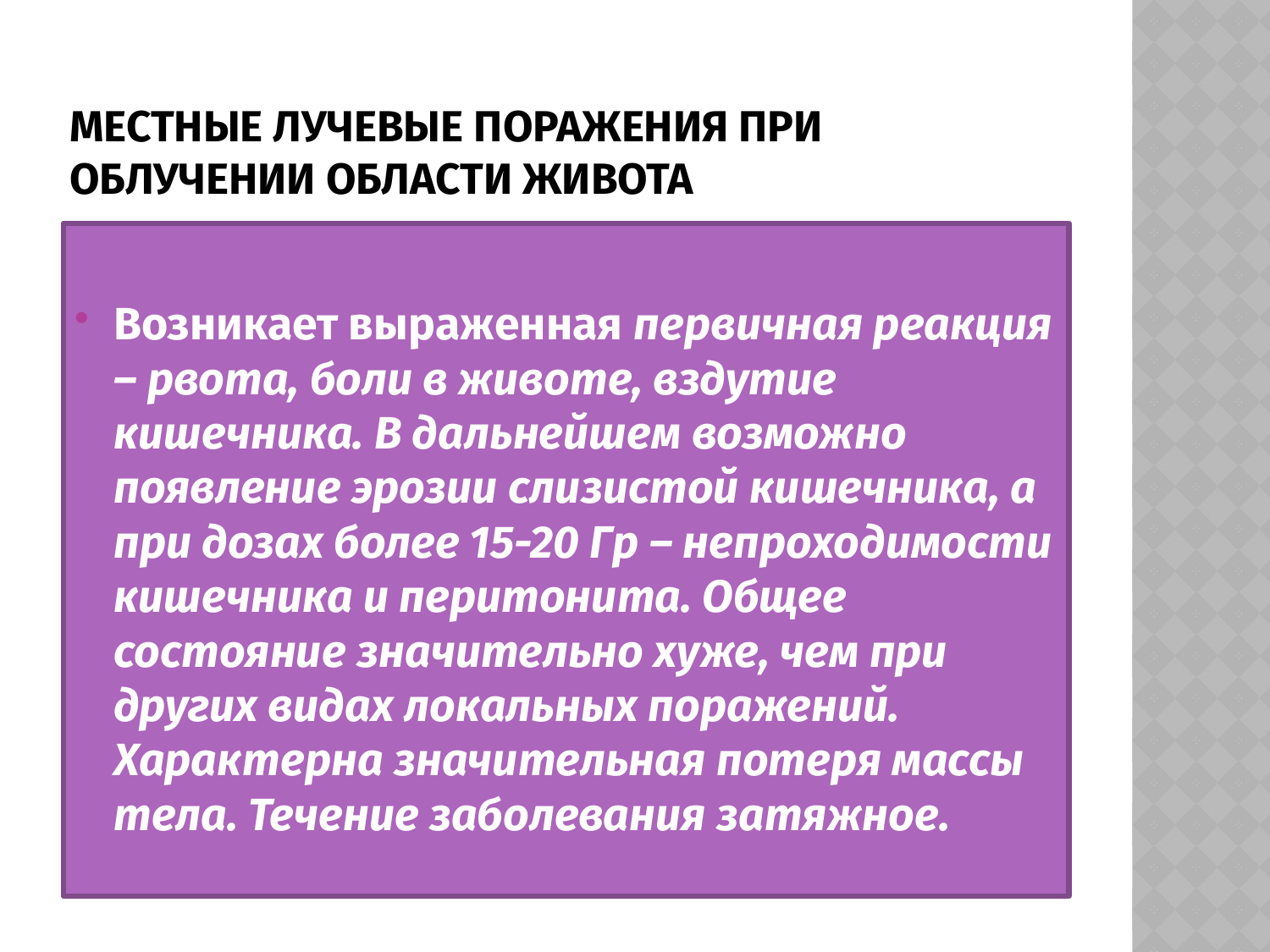

# Местные лучевые поражения при облучении области живота

Возникает выраженная первичная реакция – рвота, боли в животе, вздутие кишечника. В дальнейшем возможно появление эрозии слизистой кишечника, а при дозах более 15-20 Гр – непроходимости кишечника и перитонита. Общее состояние значительно хуже, чем при других видах локальных поражений. Характерна значительная потеря массы тела. Течение заболевания затяжное.